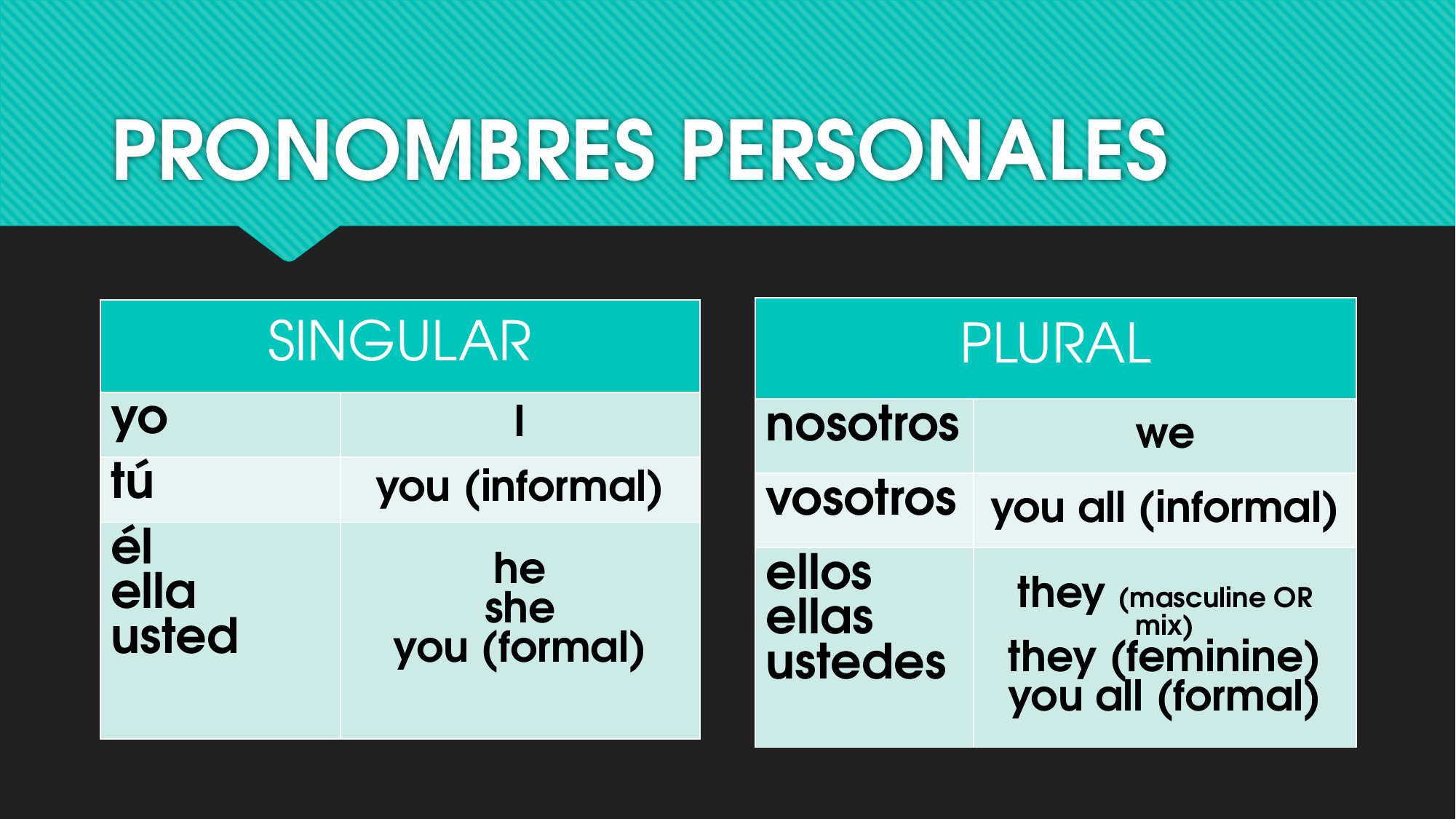

# PRONOMBRES PERSONALES
| PLURAL |  |
| --- | --- |
| nosotros | we |
| vosotros | you all (informal) |
| ellos ellas ustedes | they (masculine OR mix) they (feminine) you all (formal) |
| SINGULAR |  |
| --- | --- |
| yo | I |
| tú | you (informal) |
| él ella usted | he she you (formal) |